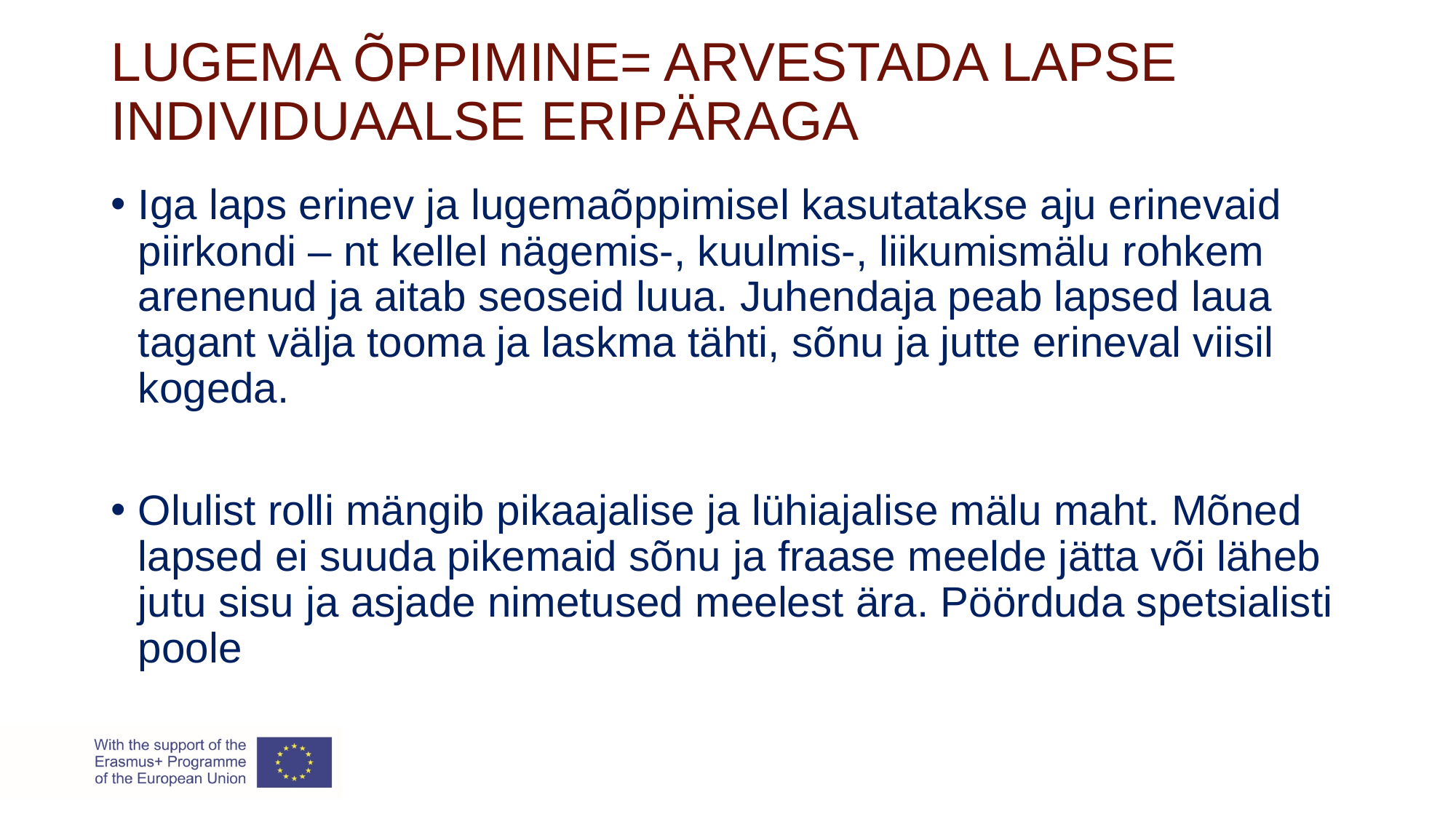

# LUGEMA ÕPPIMINE= ARVESTADA LAPSE INDIVIDUAALSE ERIPÄRAGA
Iga laps erinev ja lugemaõppimisel kasutatakse aju erinevaid piirkondi – nt kellel nägemis-, kuulmis-, liikumismälu rohkem arenenud ja aitab seoseid luua. Juhendaja peab lapsed laua tagant välja tooma ja laskma tähti, sõnu ja jutte erineval viisil kogeda.

Olulist rolli mängib pikaajalise ja lühiajalise mälu maht. Mõned lapsed ei suuda pikemaid sõnu ja fraase meelde jätta või läheb jutu sisu ja asjade nimetused meelest ära. Pöörduda spetsialisti poole